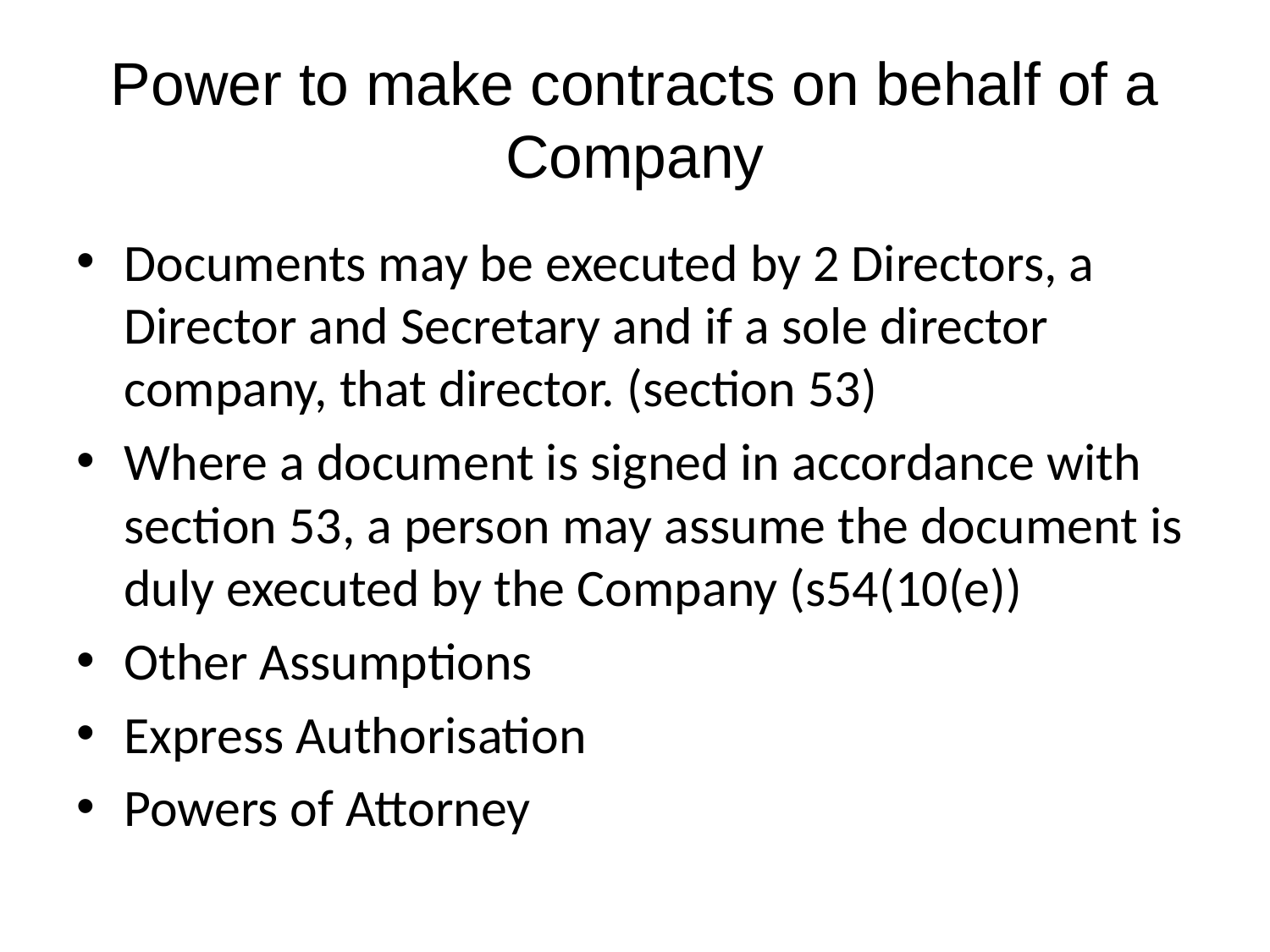

# Power to make contracts on behalf of a Company
Documents may be executed by 2 Directors, a Director and Secretary and if a sole director company, that director. (section 53)
Where a document is signed in accordance with section 53, a person may assume the document is duly executed by the Company (s54(10(e))
Other Assumptions
Express Authorisation
Powers of Attorney